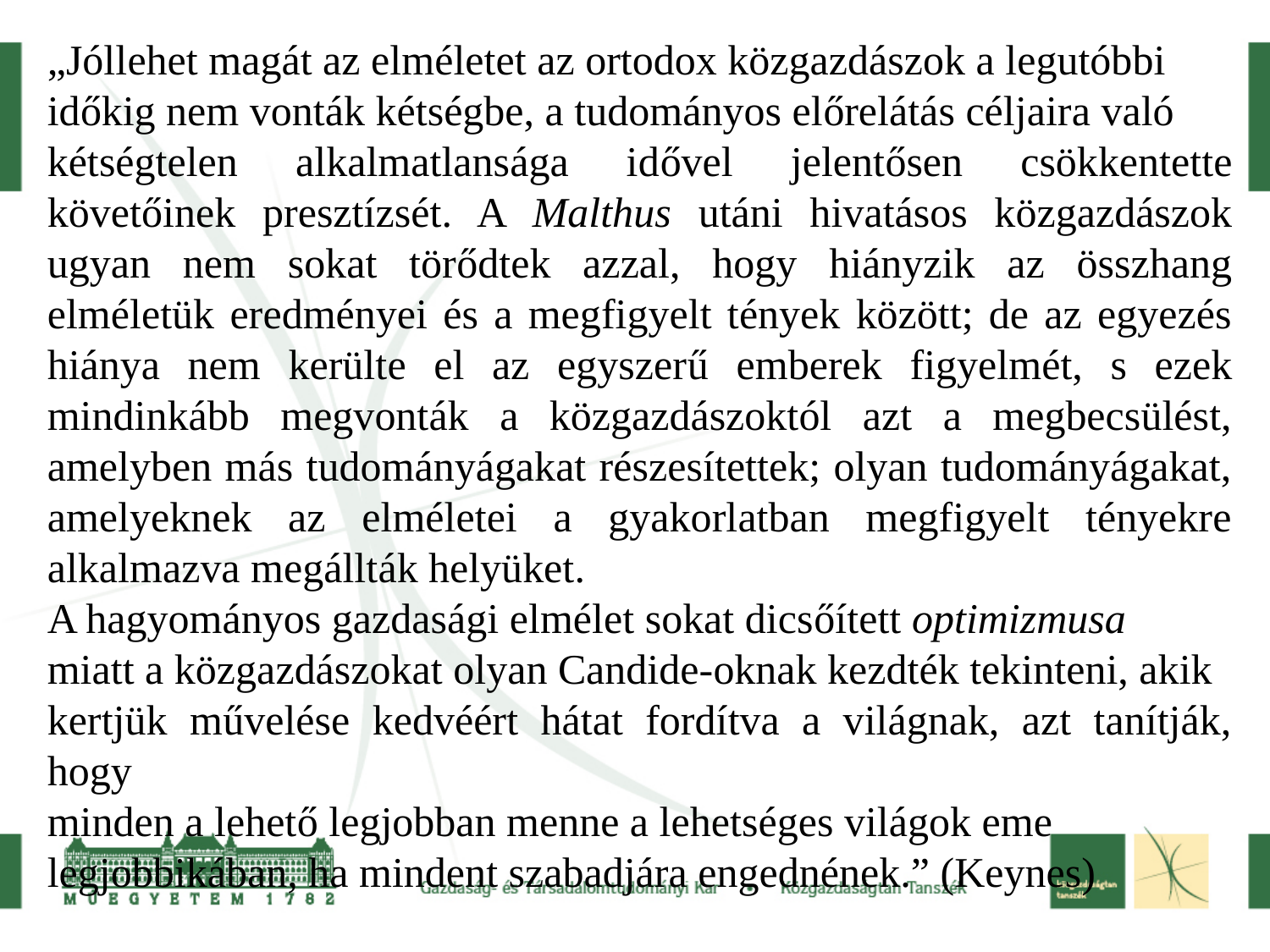

„Jóllehet magát az elméletet az ortodox közgazdászok a legutóbbi
időkig nem vonták kétségbe, a tudományos előrelátás céljaira való
kétségtelen alkalmatlansága idővel jelentősen csökkentette követőinek presztízsét. A Malthus utáni hivatásos közgazdászok ugyan nem sokat törődtek azzal, hogy hiányzik az összhang elméletük eredményei és a megfigyelt tények között; de az egyezés hiánya nem kerülte el az egyszerű emberek figyelmét, s ezek mindinkább megvonták a közgazdászoktól azt a megbecsülést, amelyben más tudományágakat részesítettek; olyan tudományágakat, amelyeknek az elméletei a gyakorlatban megfigyelt tényekre alkalmazva megállták helyüket.
A hagyományos gazdasági elmélet sokat dicsőített optimizmusa
miatt a közgazdászokat olyan Candide-oknak kezdték tekinteni, akik
kertjük művelése kedvéért hátat fordítva a világnak, azt tanítják, hogy
minden a lehető legjobban menne a lehetséges világok eme
legjobbikában, ha mindent szabadjára engednének.” (Keynes)